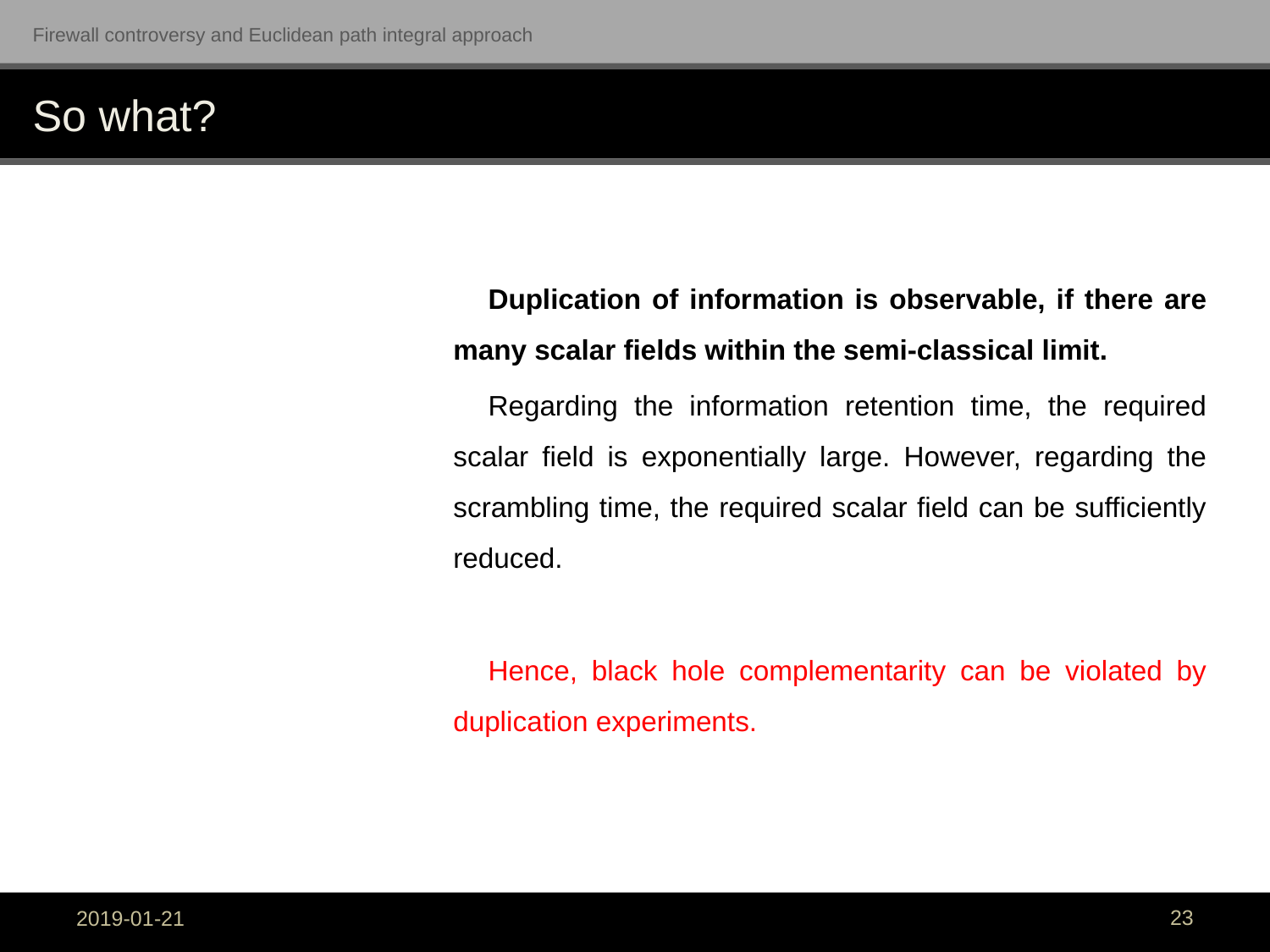

Firewall controversy and Euclidean path integral approach
# So what?
Duplication of information is observable, if there are many scalar fields within the semi-classical limit.
Regarding the information retention time, the required scalar field is exponentially large. However, regarding the scrambling time, the required scalar field can be sufficiently reduced.

Hence, black hole complementarity can be violated by duplication experiments.
23
2019-01-21